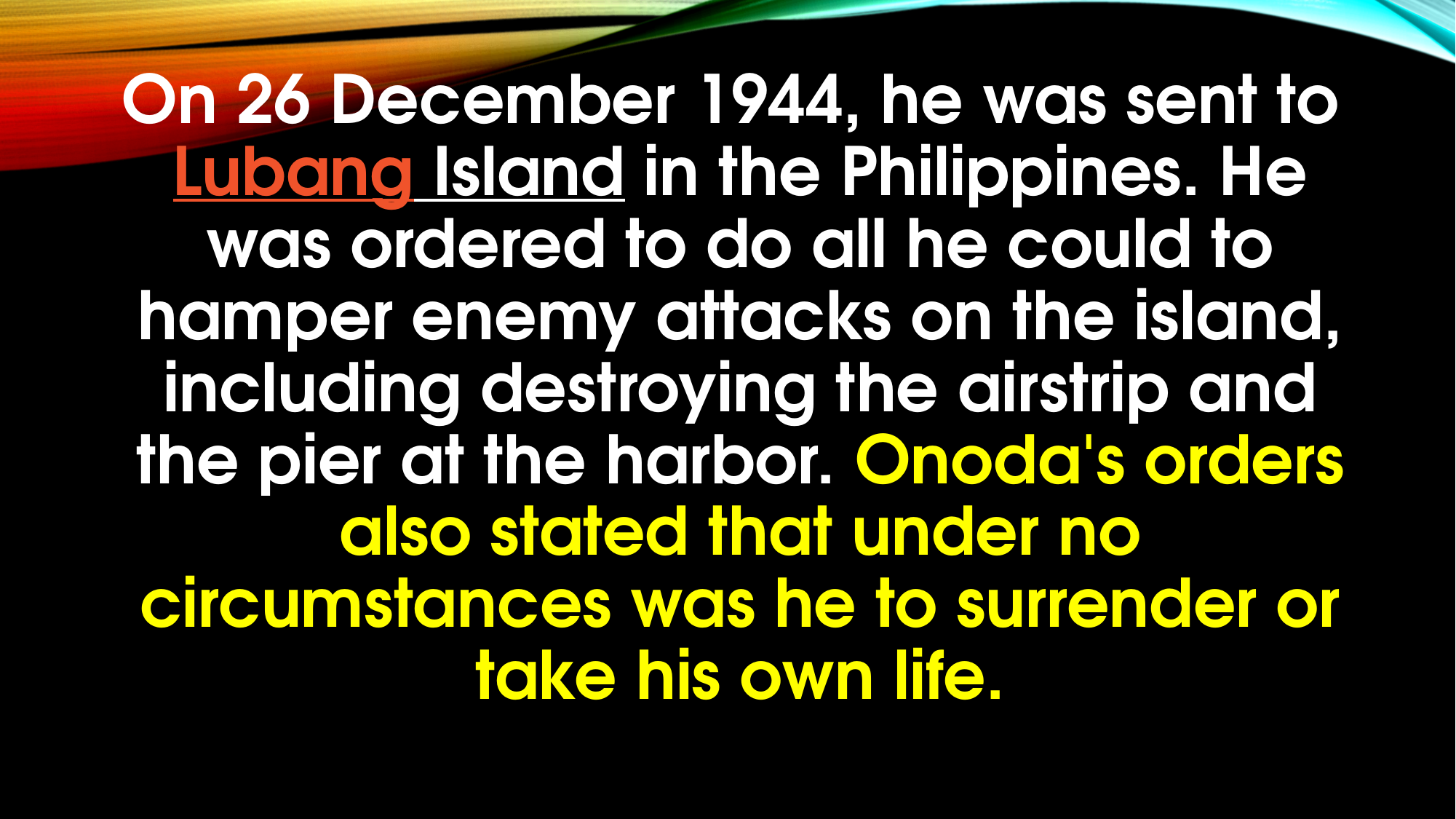

On 26 December 1944, he was sent to Lubang Island in the Philippines. He was ordered to do all he could to hamper enemy attacks on the island, including destroying the airstrip and the pier at the harbor. Onoda's orders also stated that under no circumstances was he to surrender or take his own life.